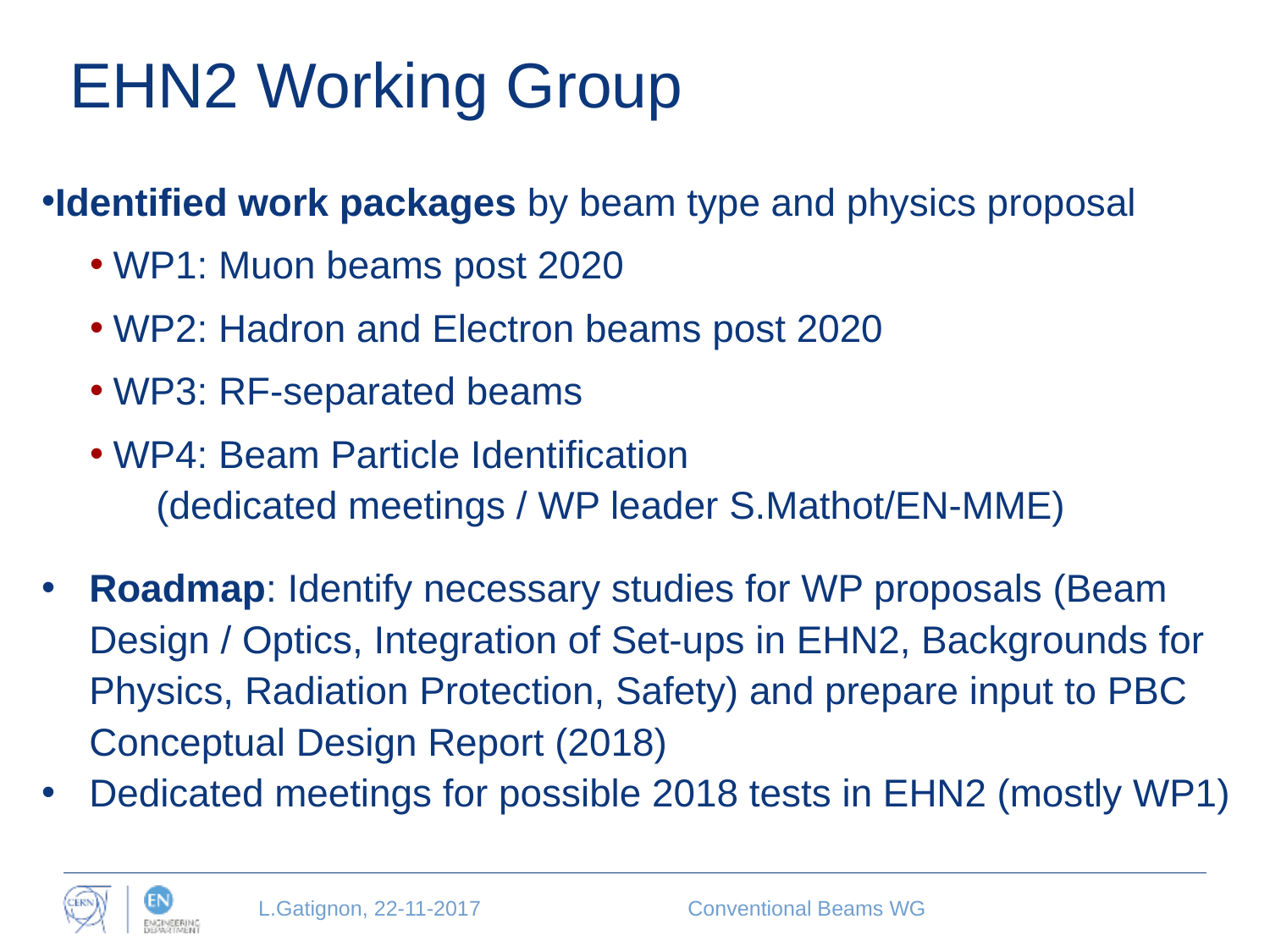

# EHN2 Working Group
Identified work packages by beam type and physics proposal
WP1: Muon beams post 2020
WP2: Hadron and Electron beams post 2020
WP3: RF-separated beams
WP4: Beam Particle Identification 					     (dedicated meetings / WP leader S.Mathot/EN-MME)
Roadmap: Identify necessary studies for WP proposals (Beam Design / Optics, Integration of Set-ups in EHN2, Backgrounds for Physics, Radiation Protection, Safety) and prepare input to PBC Conceptual Design Report (2018)
Dedicated meetings for possible 2018 tests in EHN2 (mostly WP1)
L.Gatignon, 22-11-2017
Conventional Beams WG